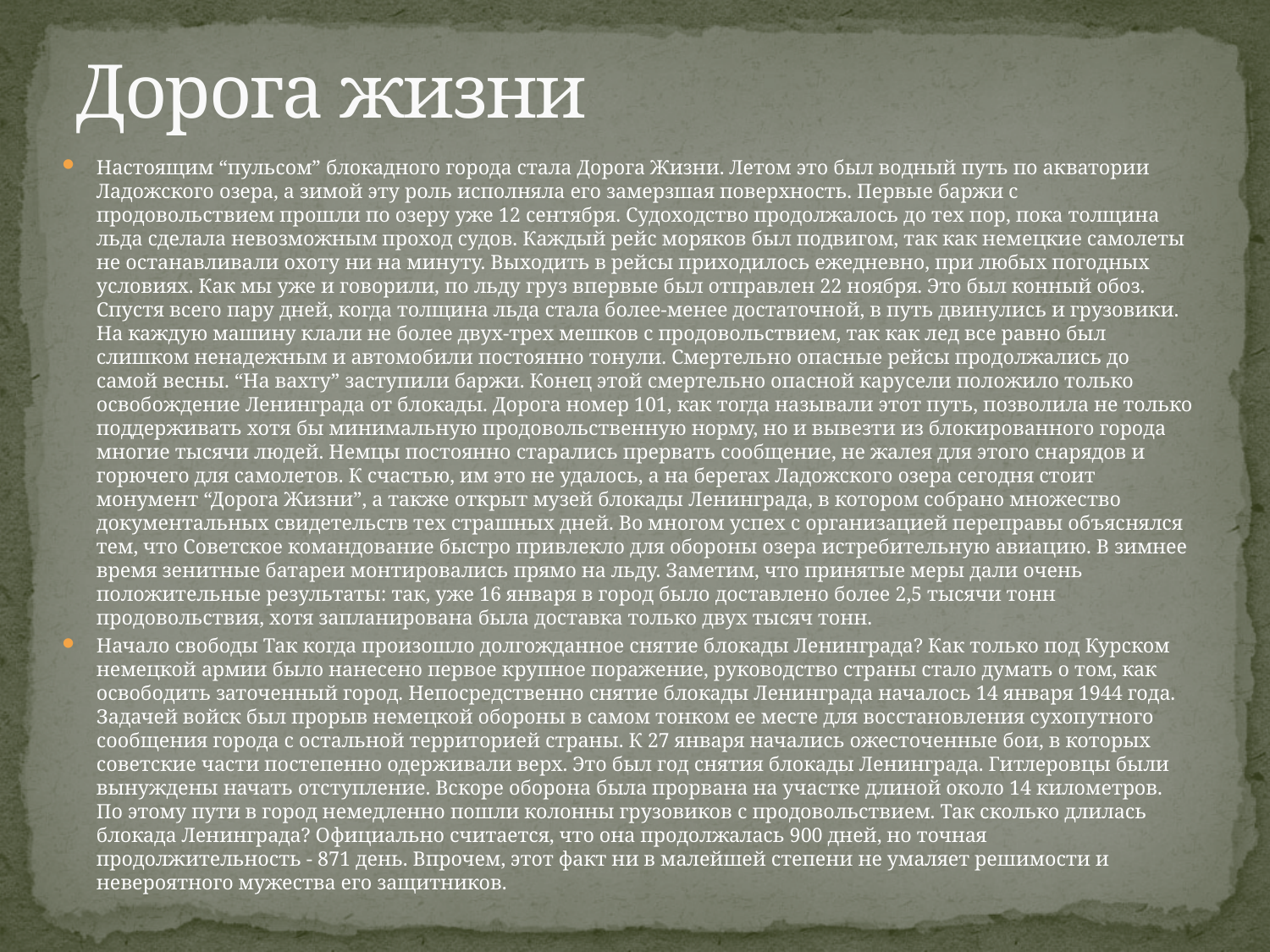

# Дорога жизни
Настоящим “пульсом” блокадного города стала Дорога Жизни. Летом это был водный путь по акватории Ладожского озера, а зимой эту роль исполняла его замерзшая поверхность. Первые баржи с продовольствием прошли по озеру уже 12 сентября. Судоходство продолжалось до тех пор, пока толщина льда сделала невозможным проход судов. Каждый рейс моряков был подвигом, так как немецкие самолеты не останавливали охоту ни на минуту. Выходить в рейсы приходилось ежедневно, при любых погодных условиях. Как мы уже и говорили, по льду груз впервые был отправлен 22 ноября. Это был конный обоз. Спустя всего пару дней, когда толщина льда стала более-менее достаточной, в путь двинулись и грузовики. На каждую машину клали не более двух-трех мешков с продовольствием, так как лед все равно был слишком ненадежным и автомобили постоянно тонули. Смертельно опасные рейсы продолжались до самой весны. “На вахту” заступили баржи. Конец этой смертельно опасной карусели положило только освобождение Ленинграда от блокады. Дорога номер 101, как тогда называли этот путь, позволила не только поддерживать хотя бы минимальную продовольственную норму, но и вывезти из блокированного города многие тысячи людей. Немцы постоянно старались прервать сообщение, не жалея для этого снарядов и горючего для самолетов. К счастью, им это не удалось, а на берегах Ладожского озера сегодня стоит монумент “Дорога Жизни”, а также открыт музей блокады Ленинграда, в котором собрано множество документальных свидетельств тех страшных дней. Во многом успех с организацией переправы объяснялся тем, что Советское командование быстро привлекло для обороны озера истребительную авиацию. В зимнее время зенитные батареи монтировались прямо на льду. Заметим, что принятые меры дали очень положительные результаты: так, уже 16 января в город было доставлено более 2,5 тысячи тонн продовольствия, хотя запланирована была доставка только двух тысяч тонн.
Начало свободы Так когда произошло долгожданное снятие блокады Ленинграда? Как только под Курском немецкой армии было нанесено первое крупное поражение, руководство страны стало думать о том, как освободить заточенный город. Непосредственно снятие блокады Ленинграда началось 14 января 1944 года. Задачей войск был прорыв немецкой обороны в самом тонком ее месте для восстановления сухопутного сообщения города с остальной территорией страны. К 27 января начались ожесточенные бои, в которых советские части постепенно одерживали верх. Это был год снятия блокады Ленинграда. Гитлеровцы были вынуждены начать отступление. Вскоре оборона была прорвана на участке длиной около 14 километров. По этому пути в город немедленно пошли колонны грузовиков с продовольствием. Так сколько длилась блокада Ленинграда? Официально считается, что она продолжалась 900 дней, но точная продолжительность - 871 день. Впрочем, этот факт ни в малейшей степени не умаляет решимости и невероятного мужества его защитников.